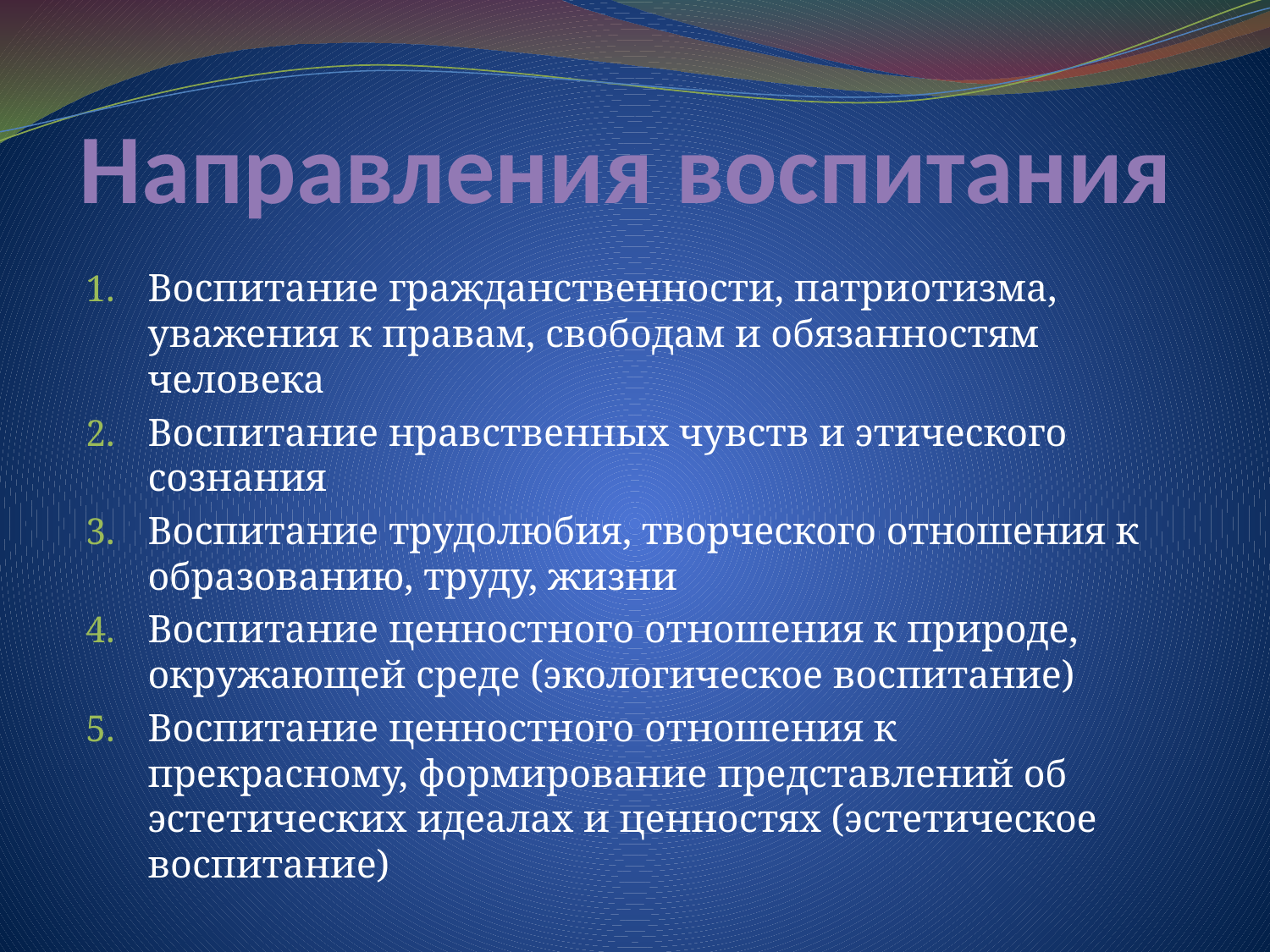

# Направления воспитания
Воспитание гражданственности, патриотизма, уважения к правам, свободам и обязанностям человека
Воспитание нравственных чувств и этического сознания
Воспитание трудолюбия, творческого отношения к образованию, труду, жизни
Воспитание ценностного отношения к природе, окружающей среде (экологическое воспитание)
Воспитание ценностного отношения к прекрасному, формирование представлений об эстетических идеалах и ценностях (эстетическое воспитание)